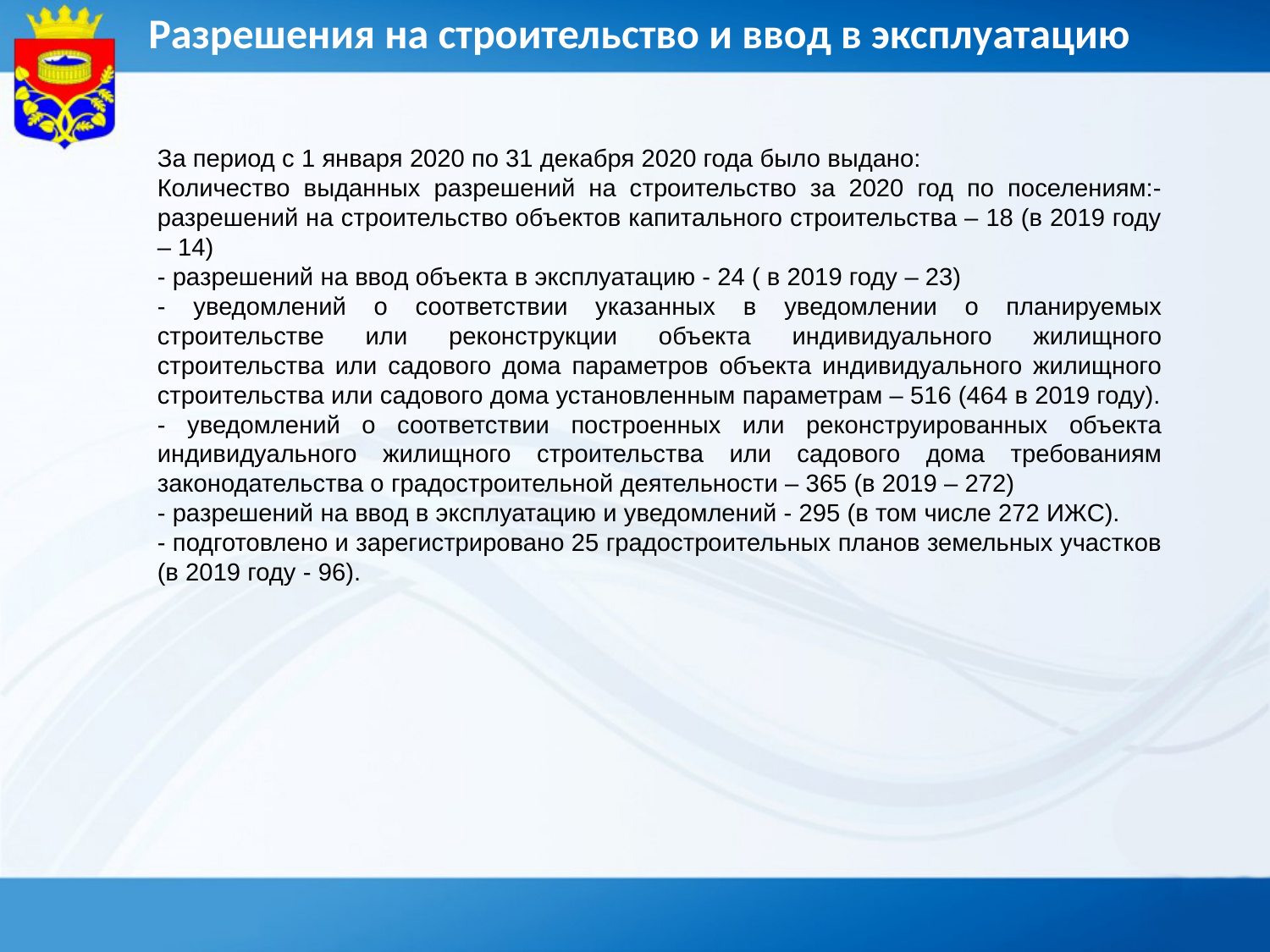

Разрешения на строительство и ввод в эксплуатацию
За период с 1 января 2020 по 31 декабря 2020 года было выдано:
Количество выданных разрешений на строительство за 2020 год по поселениям:- разрешений на строительство объектов капитального строительства – 18 (в 2019 году – 14)
- разрешений на ввод объекта в эксплуатацию - 24 ( в 2019 году – 23)
- уведомлений о соответствии указанных в уведомлении о планируемых строительстве или реконструкции объекта индивидуального жилищного строительства или садового дома параметров объекта индивидуального жилищного строительства или садового дома установленным параметрам – 516 (464 в 2019 году).
- уведомлений о соответствии построенных или реконструированных объекта индивидуального жилищного строительства или садового дома требованиям законодательства о градостроительной деятельности – 365 (в 2019 – 272)
- разрешений на ввод в эксплуатацию и уведомлений - 295 (в том числе 272 ИЖС).
- подготовлено и зарегистрировано 25 градостроительных планов земельных участков (в 2019 году - 96).